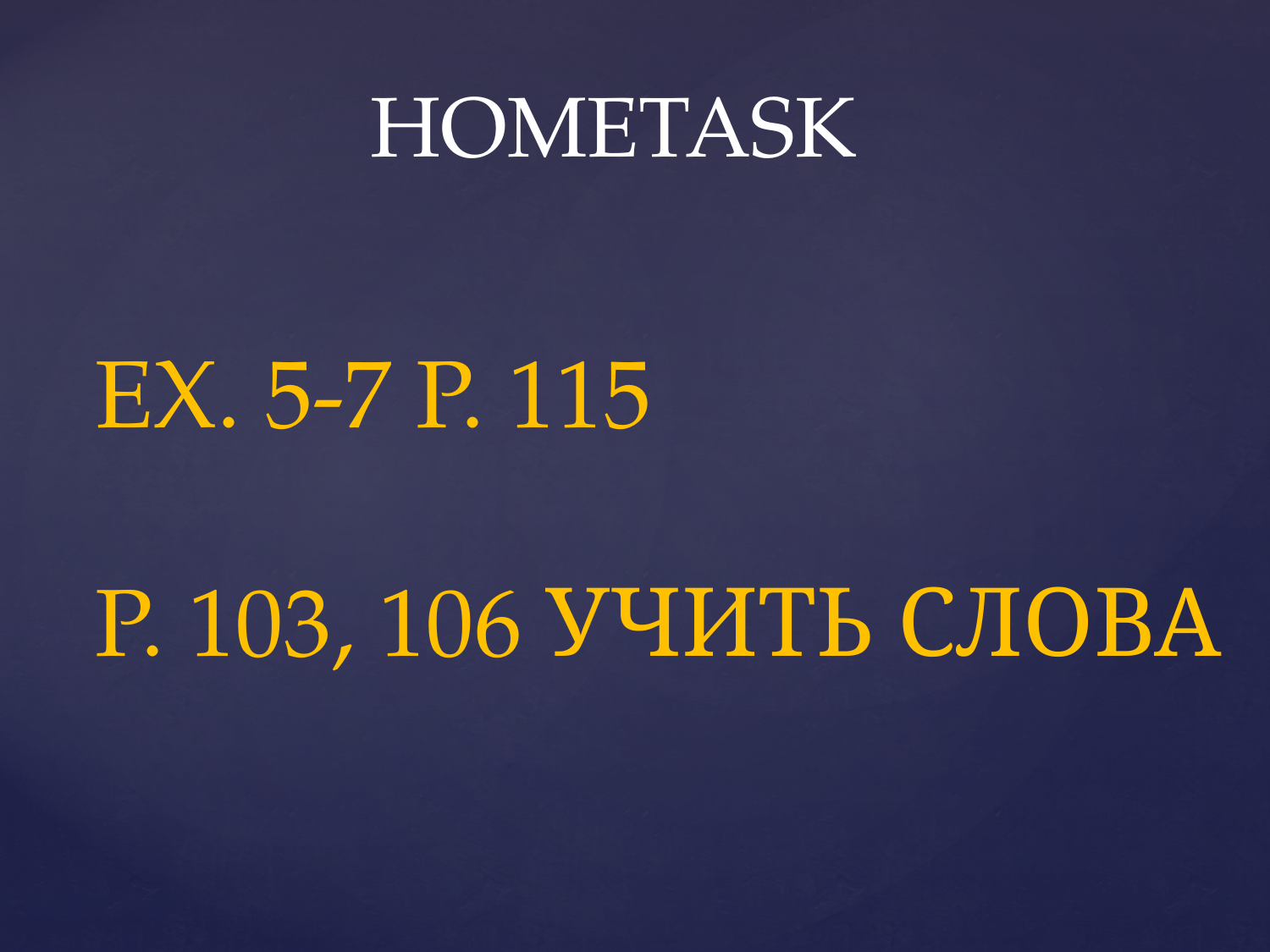

HOMETASK
EX. 5-7 P. 115

P. 103, 106 УЧИТЬ СЛОВА